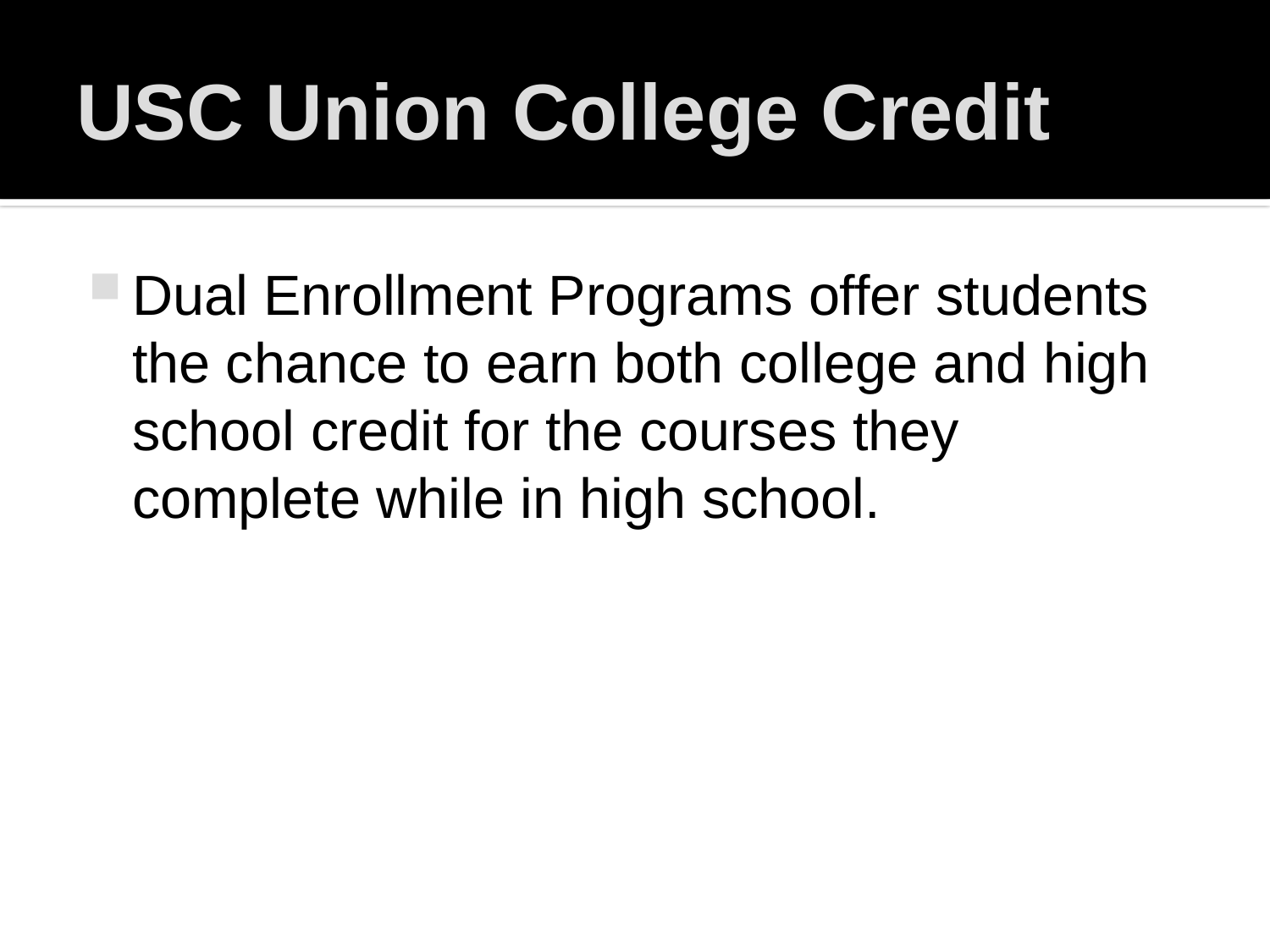

# USC Union College Credit
Dual Enrollment Programs offer students the chance to earn both college and high school credit for the courses they complete while in high school.